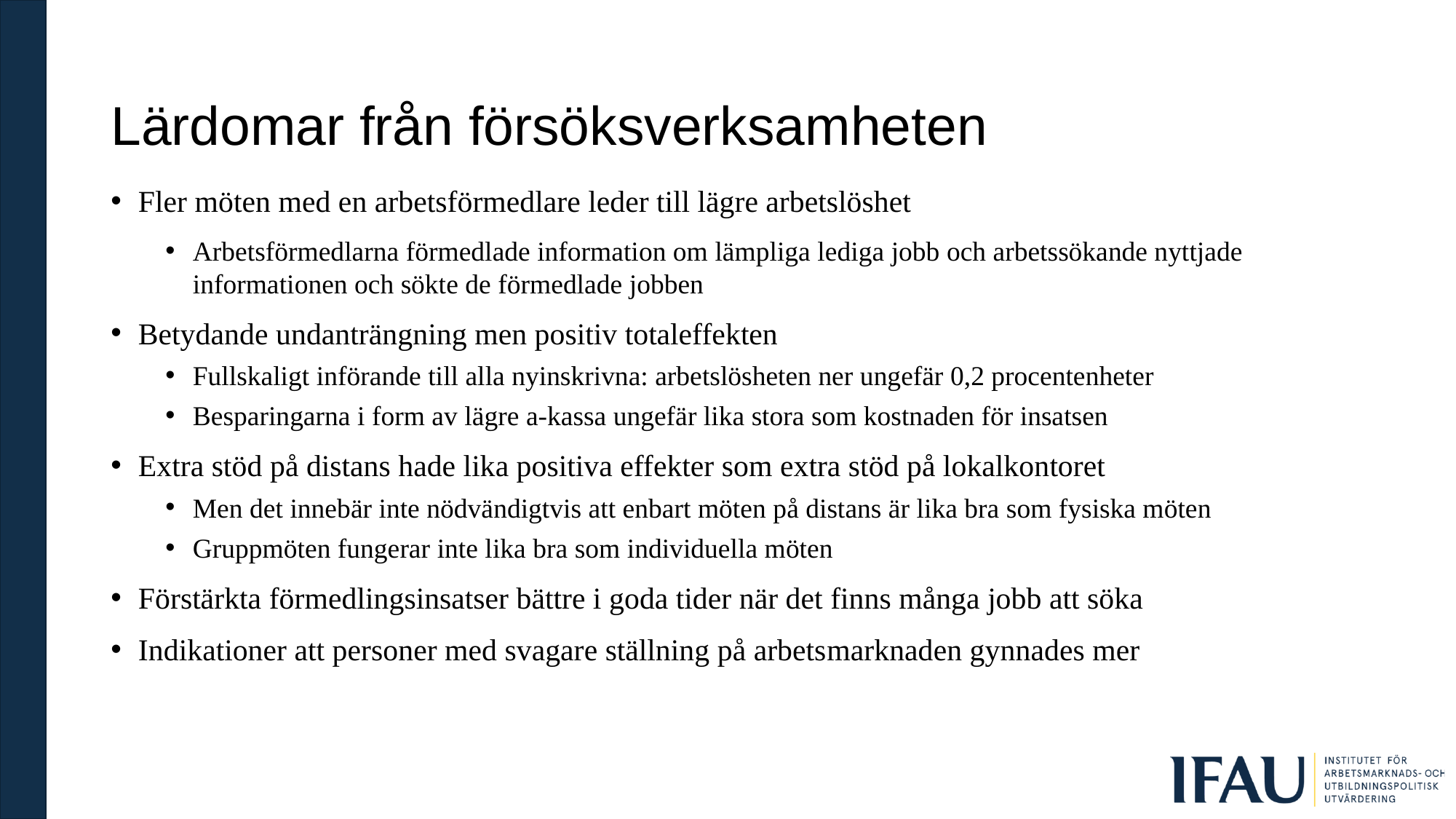

# Lärdomar från försöksverksamheten
Fler möten med en arbetsförmedlare leder till lägre arbetslöshet
Arbetsförmedlarna förmedlade information om lämpliga lediga jobb och arbetssökande nyttjade informationen och sökte de förmedlade jobben
Betydande undanträngning men positiv totaleffekten
Fullskaligt införande till alla nyinskrivna: arbetslösheten ner ungefär 0,2 procentenheter
Besparingarna i form av lägre a-kassa ungefär lika stora som kostnaden för insatsen
Extra stöd på distans hade lika positiva effekter som extra stöd på lokalkontoret
Men det innebär inte nödvändigtvis att enbart möten på distans är lika bra som fysiska möten
Gruppmöten fungerar inte lika bra som individuella möten
Förstärkta förmedlingsinsatser bättre i goda tider när det finns många jobb att söka
Indikationer att personer med svagare ställning på arbets­marknaden gynnades mer